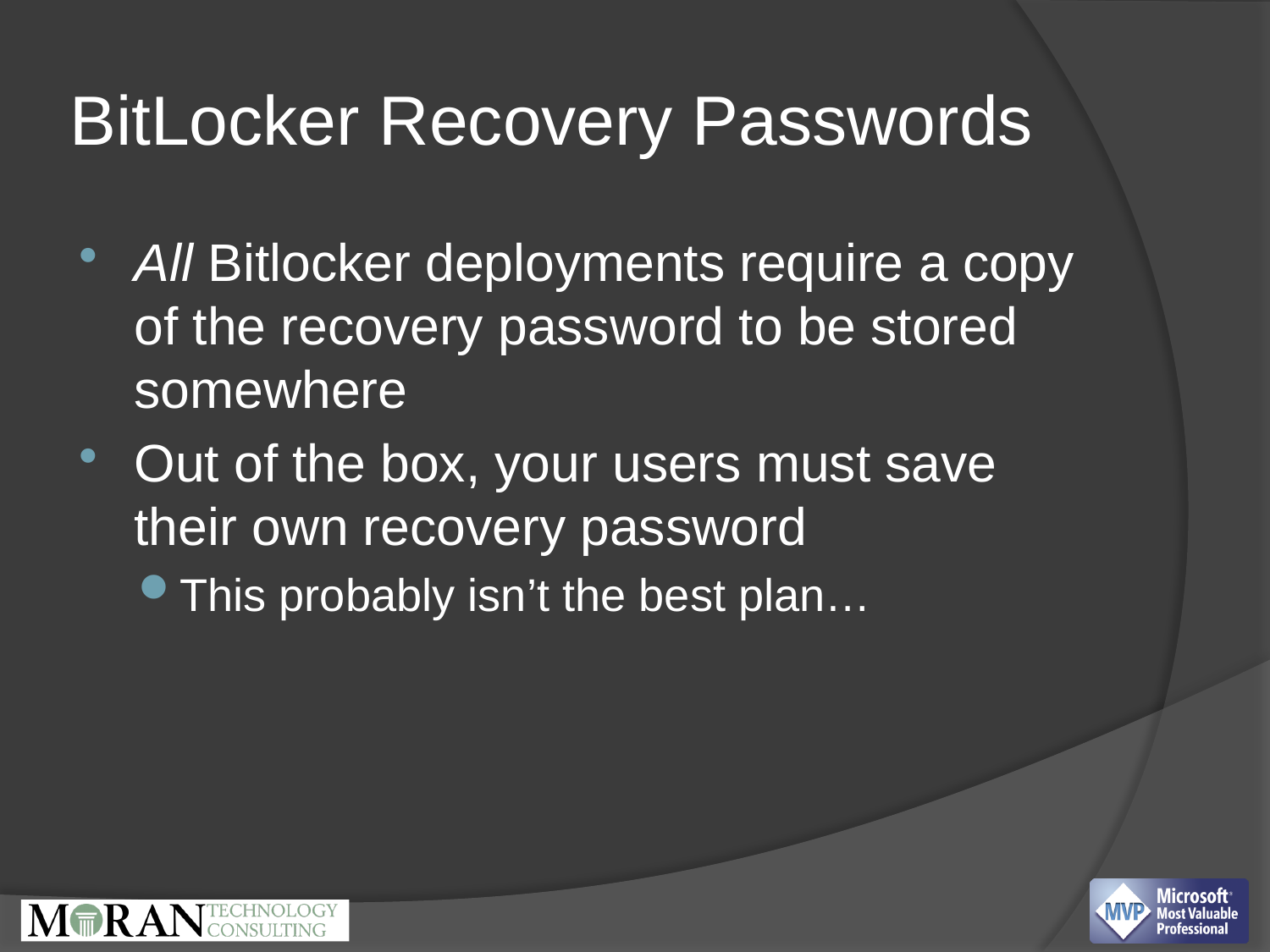

# BitLocker Recovery Passwords
All Bitlocker deployments require a copy of the recovery password to be stored somewhere
Out of the box, your users must save their own recovery password
This probably isn’t the best plan…